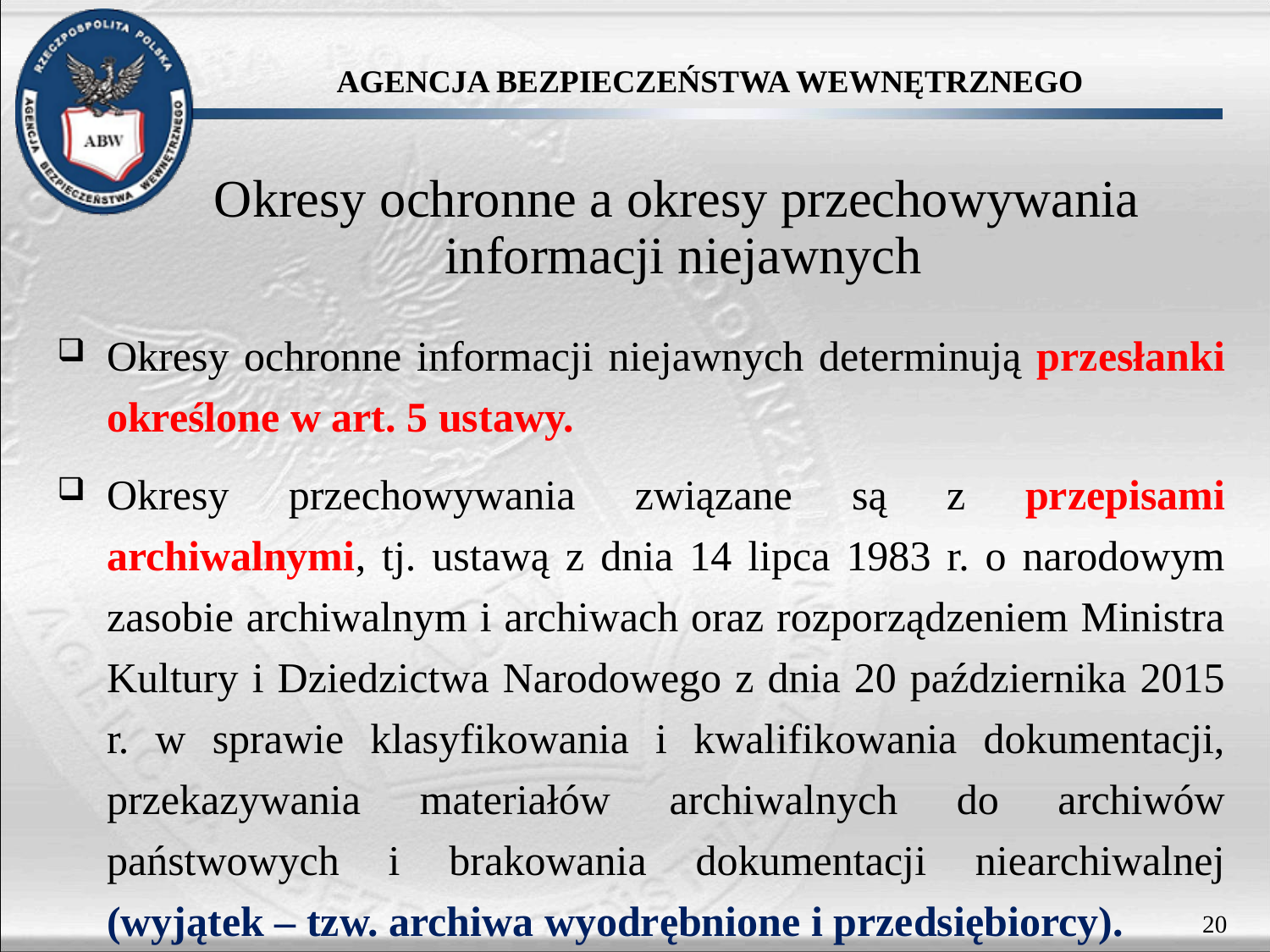

# Okresy ochronne a okresy przechowywania informacji niejawnych
Okresy ochronne informacji niejawnych determinują przesłanki określone w art. 5 ustawy.
Okresy przechowywania związane są z przepisami archiwalnymi, tj. ustawą z dnia 14 lipca 1983 r. o narodowym zasobie archiwalnym i archiwach oraz rozporządzeniem Ministra Kultury i Dziedzictwa Narodowego z dnia 20 października 2015 r. w sprawie klasyfikowania i kwalifikowania dokumentacji, przekazywania materiałów archiwalnych do archiwów państwowych i brakowania dokumentacji niearchiwalnej (wyjątek – tzw. archiwa wyodrębnione i przedsiębiorcy).
20